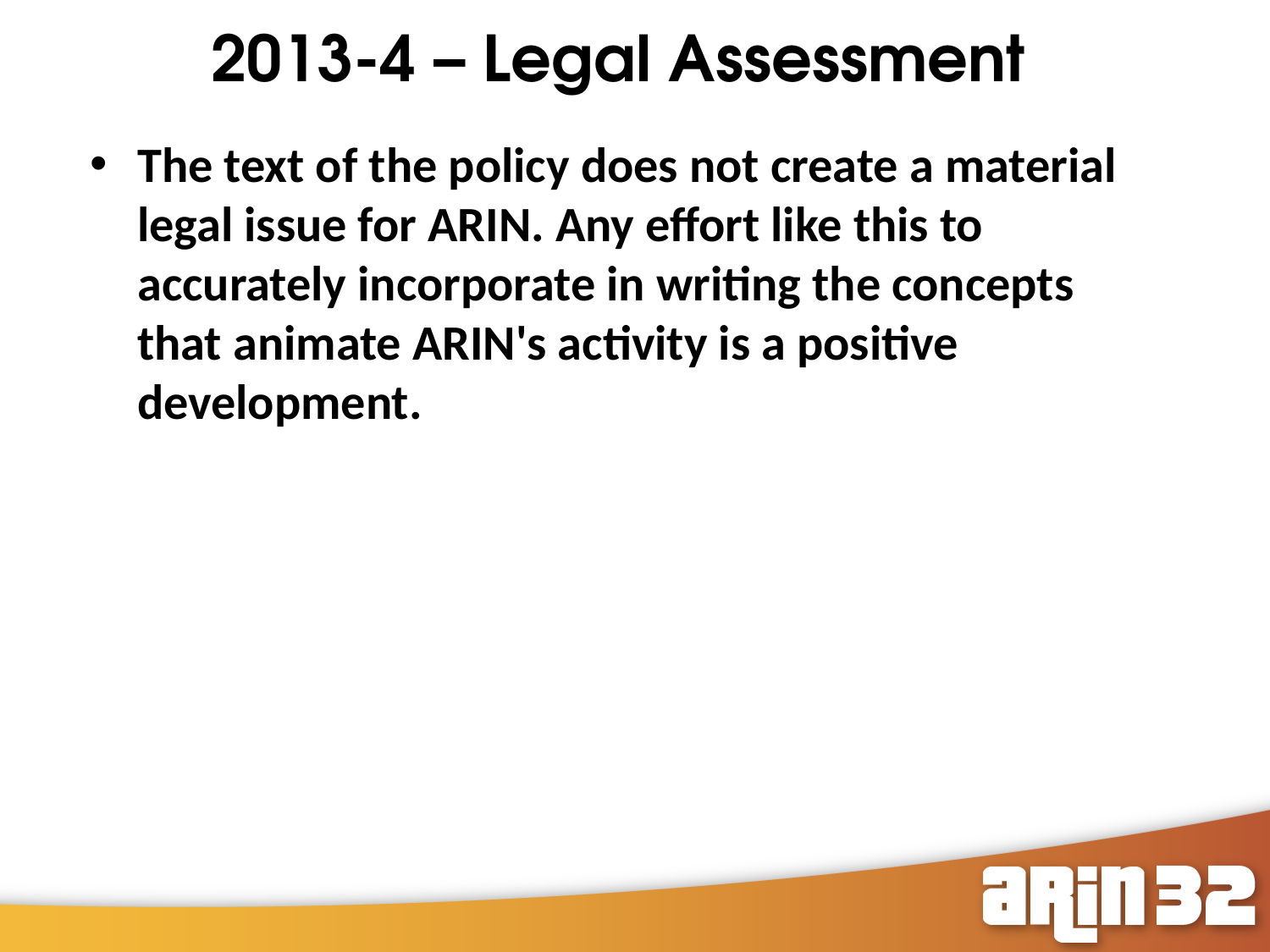

2013-4 – Legal Assessment
16
The text of the policy does not create a material legal issue for ARIN. Any effort like this to accurately incorporate in writing the concepts that animate ARIN's activity is a positive development.